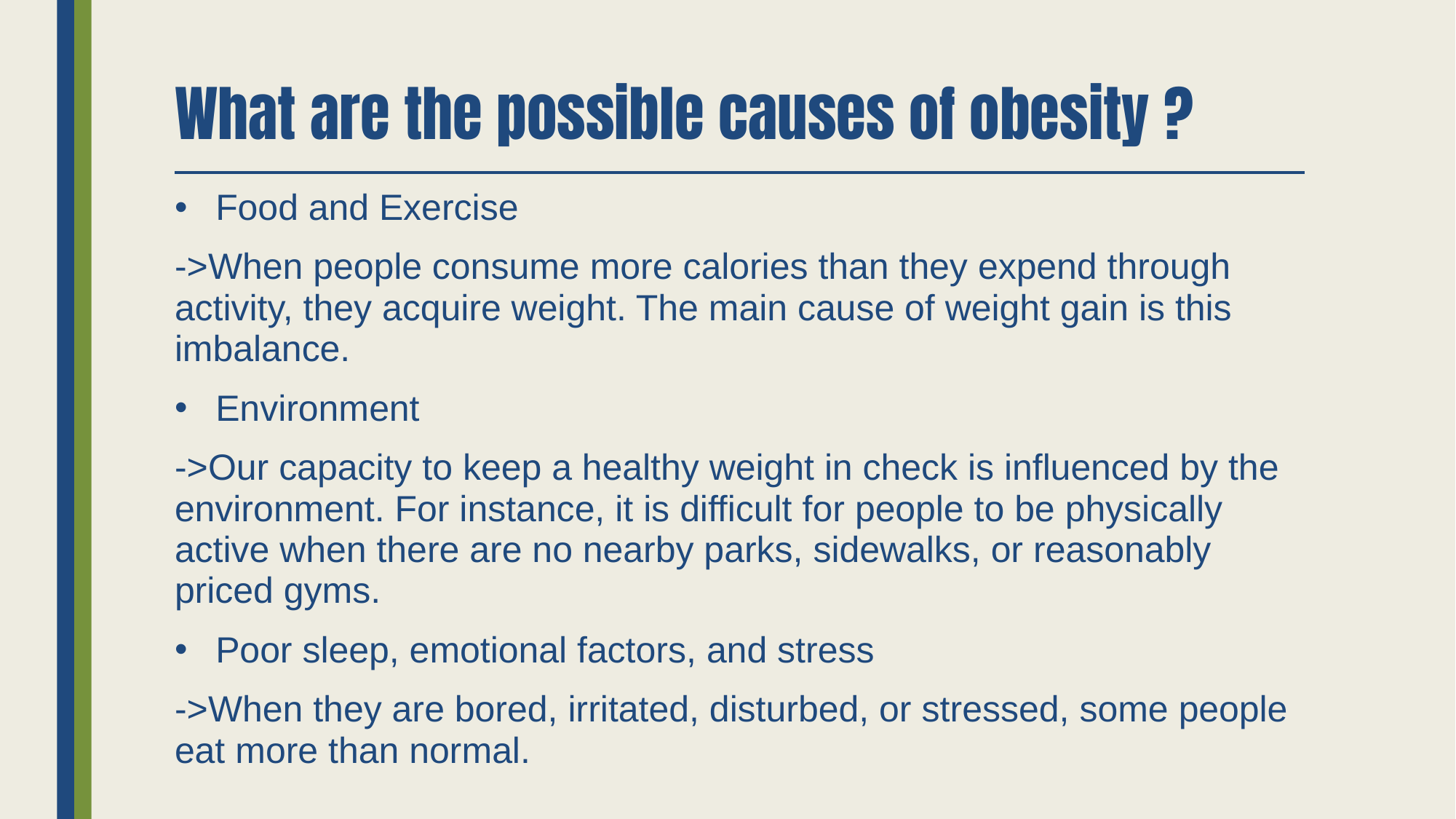

# What are the possible causes of obesity ?
Food and Exercise
->When people consume more calories than they expend through activity, they acquire weight. The main cause of weight gain is this imbalance.
Environment
->Our capacity to keep a healthy weight in check is influenced by the environment. For instance, it is difficult for people to be physically active when there are no nearby parks, sidewalks, or reasonably priced gyms.
Poor sleep, emotional factors, and stress
->When they are bored, irritated, disturbed, or stressed, some people eat more than normal.